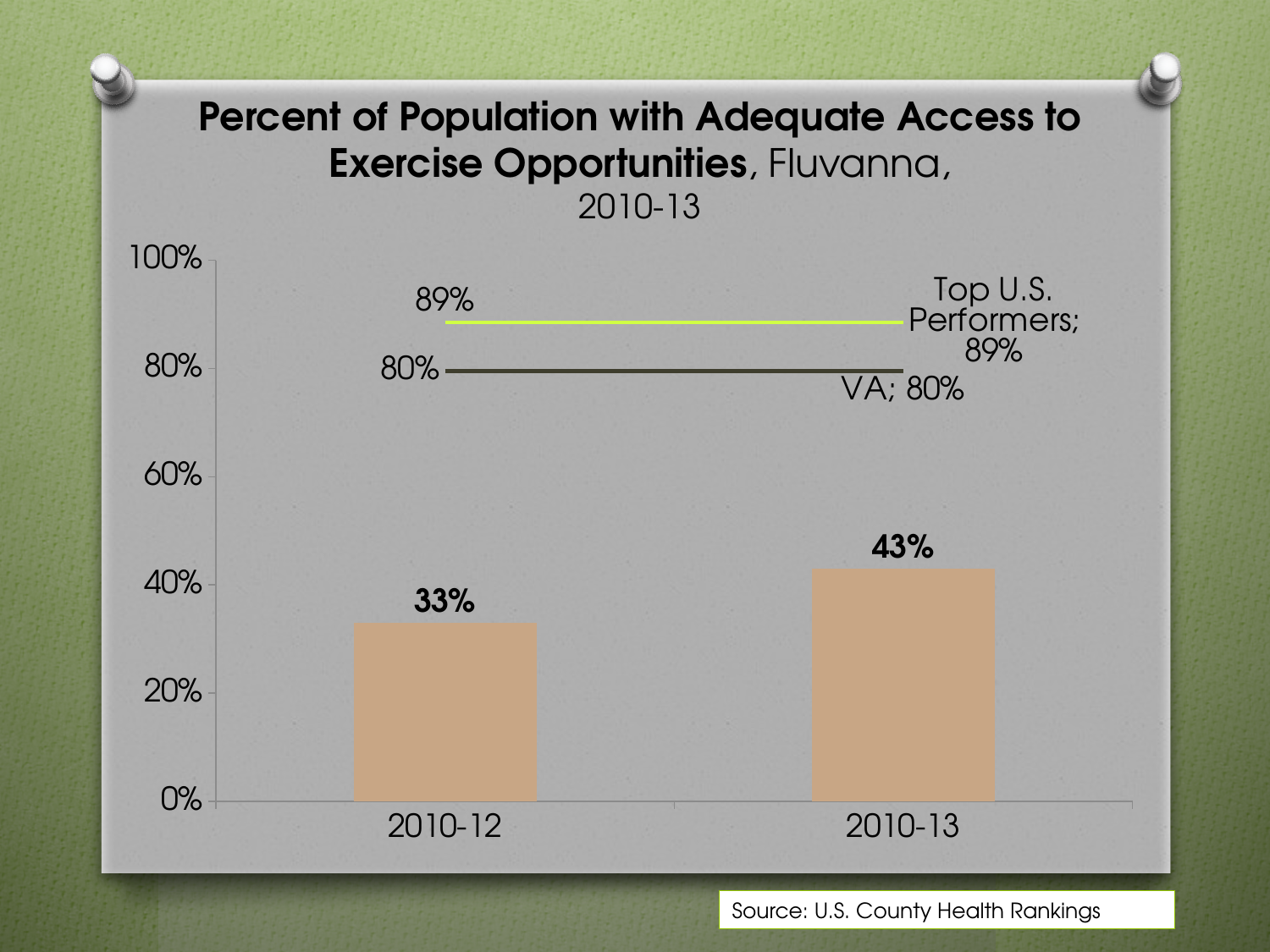

# Percent of Population with Adequate Access to Exercise Opportunities, Fluvanna, 2010-13

### Chart

| Category | Fluvanna | VA | Top U.S. Performers |
|---|---|---|---|
| 2010-12 | 0.33 | 0.795 | 0.885 |
| 2010-13 | 0.43000000000000005 | 0.795 | 0.885 |
Source: U.S. County Health Rankings